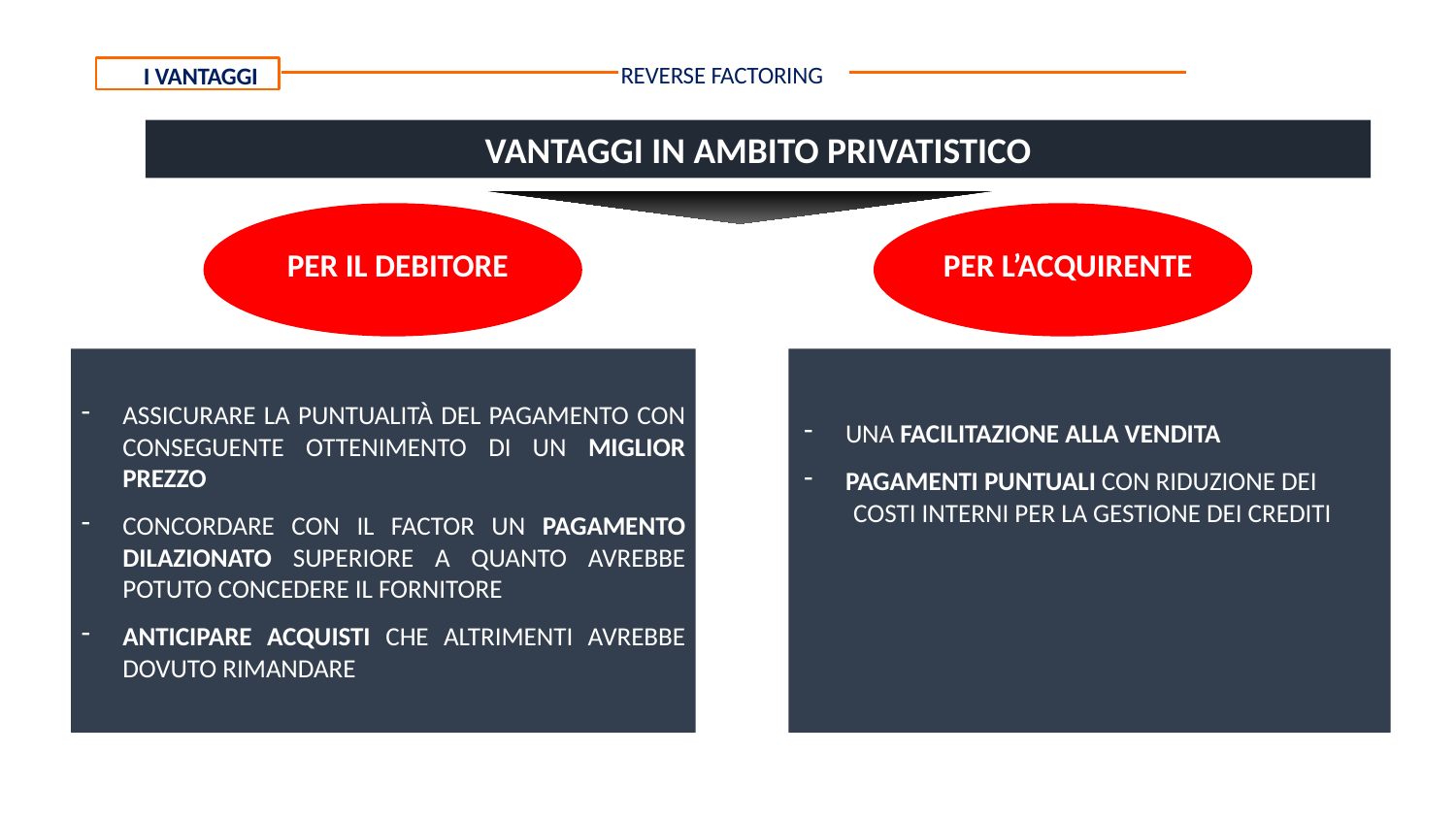

I VANTAGGI
REVERSE FACTORING

VANTAGGI IN AMBITO PRIVATISTICO

PER IL DEBITORE

PER L’ACQUIRENTE
ASSICURARE LA PUNTUALITÀ DEL PAGAMENTO CON CONSEGUENTE OTTENIMENTO DI UN MIGLIOR PREZZO
CONCORDARE CON IL FACTOR UN PAGAMENTO DILAZIONATO SUPERIORE A QUANTO AVREBBE POTUTO CONCEDERE IL FORNITORE
ANTICIPARE ACQUISTI CHE ALTRIMENTI AVREBBE DOVUTO RIMANDARE
UNA FACILITAZIONE ALLA VENDITA
PAGAMENTI PUNTUALI CON RIDUZIONE DEI
	COSTI INTERNI PER LA GESTIONE DEI CREDITI

Protezione dei dati Personali ai sensi del Reg. UE 679